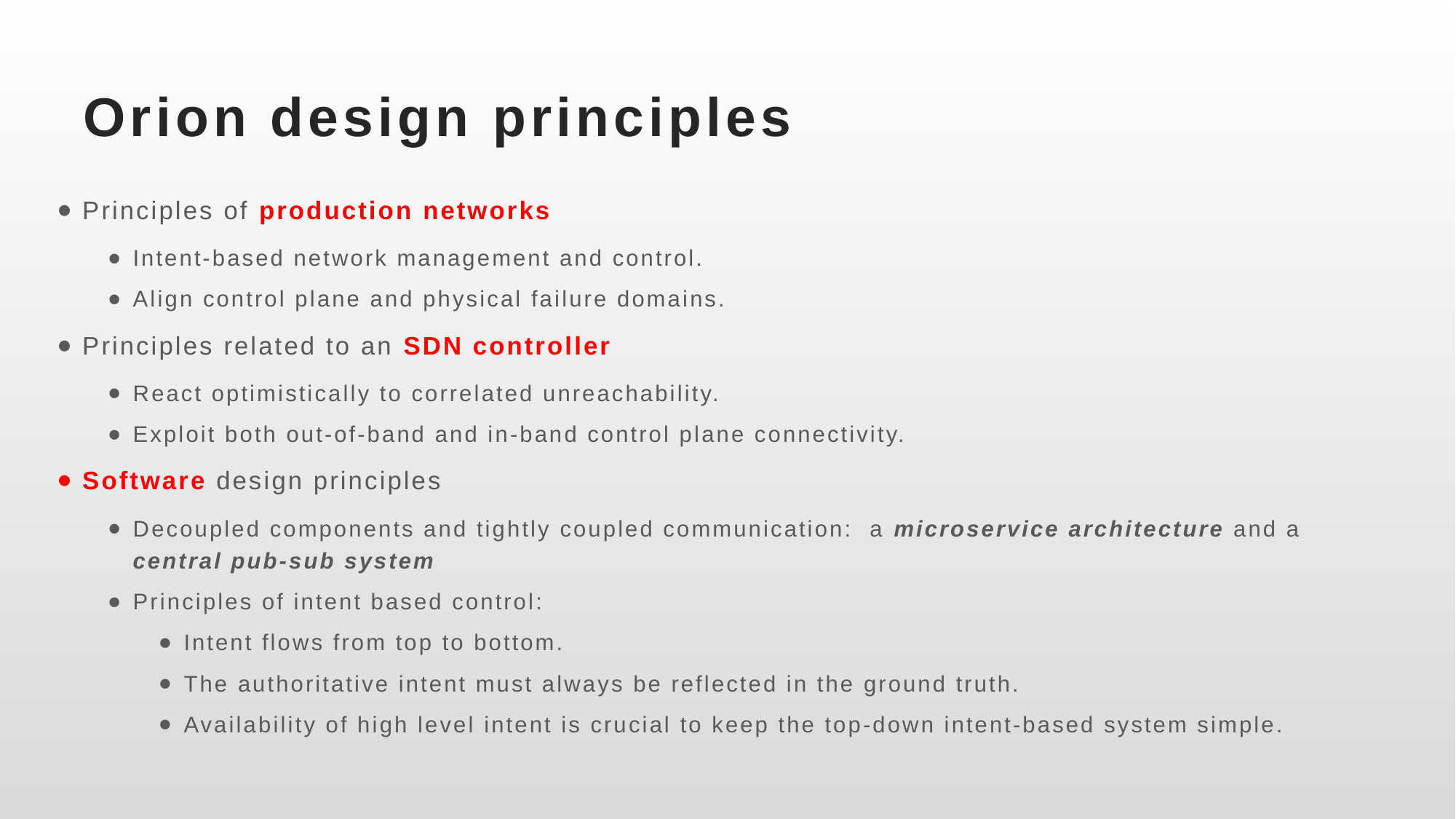

# Orion design principles
Principles of production networks
Intent-based network management and control.
Align control plane and physical failure domains.
Principles related to an SDN controller
React optimistically to correlated unreachability.
Exploit both out-of-band and in-band control plane connectivity.
Software design principles
Decoupled components and tightly coupled communication:  a microservice architecture and a central pub-sub system
Principles of intent based control:
Intent flows from top to bottom.
The authoritative intent must always be reflected in the ground truth.
Availability of high level intent is crucial to keep the top-down intent-based system simple.